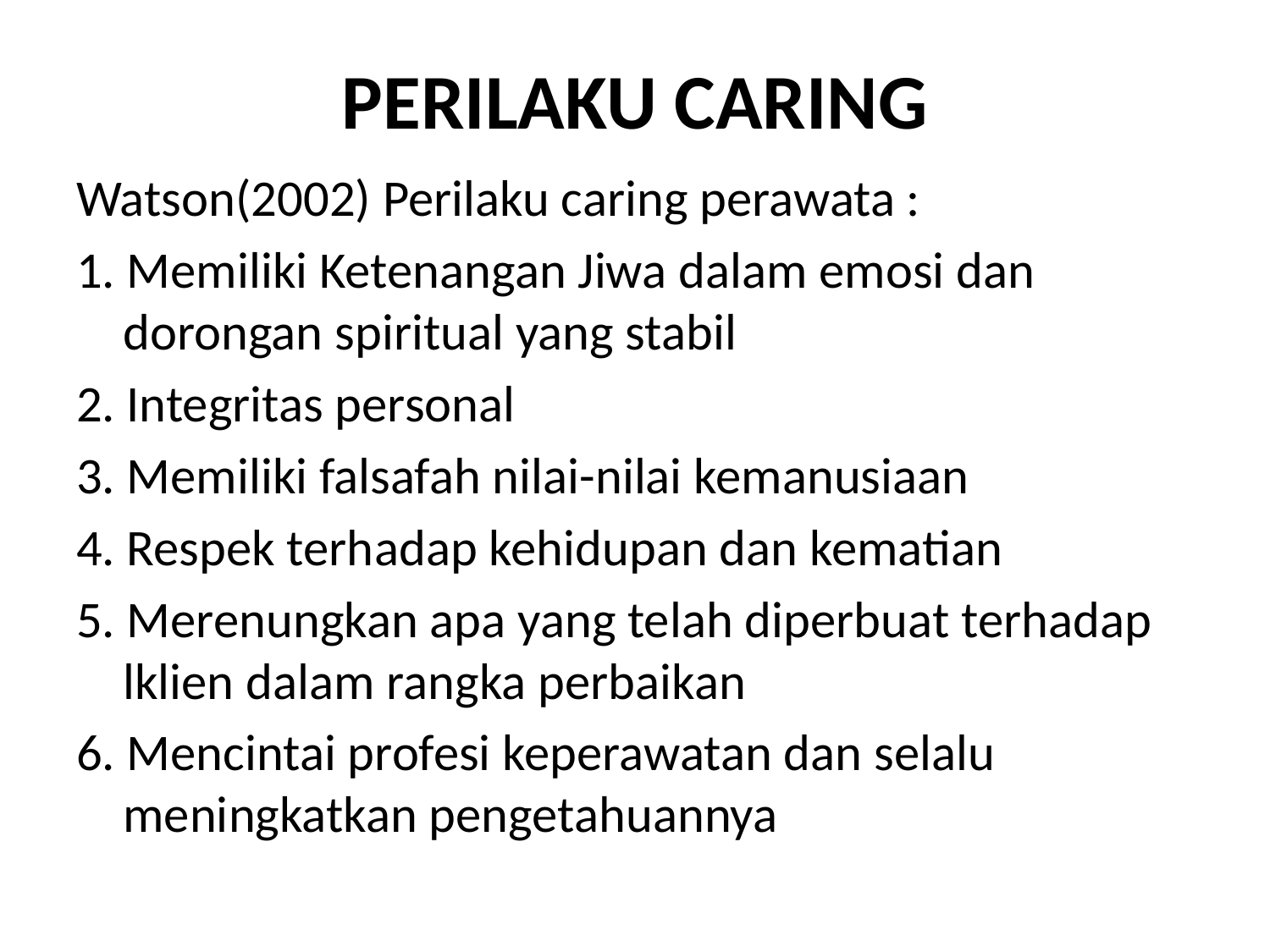

# PERILAKU CARING
Watson(2002) Perilaku caring perawata :
1. Memiliki Ketenangan Jiwa dalam emosi dan dorongan spiritual yang stabil
2. Integritas personal
3. Memiliki falsafah nilai-nilai kemanusiaan
4. Respek terhadap kehidupan dan kematian
5. Merenungkan apa yang telah diperbuat terhadap lklien dalam rangka perbaikan
6. Mencintai profesi keperawatan dan selalu meningkatkan pengetahuannya